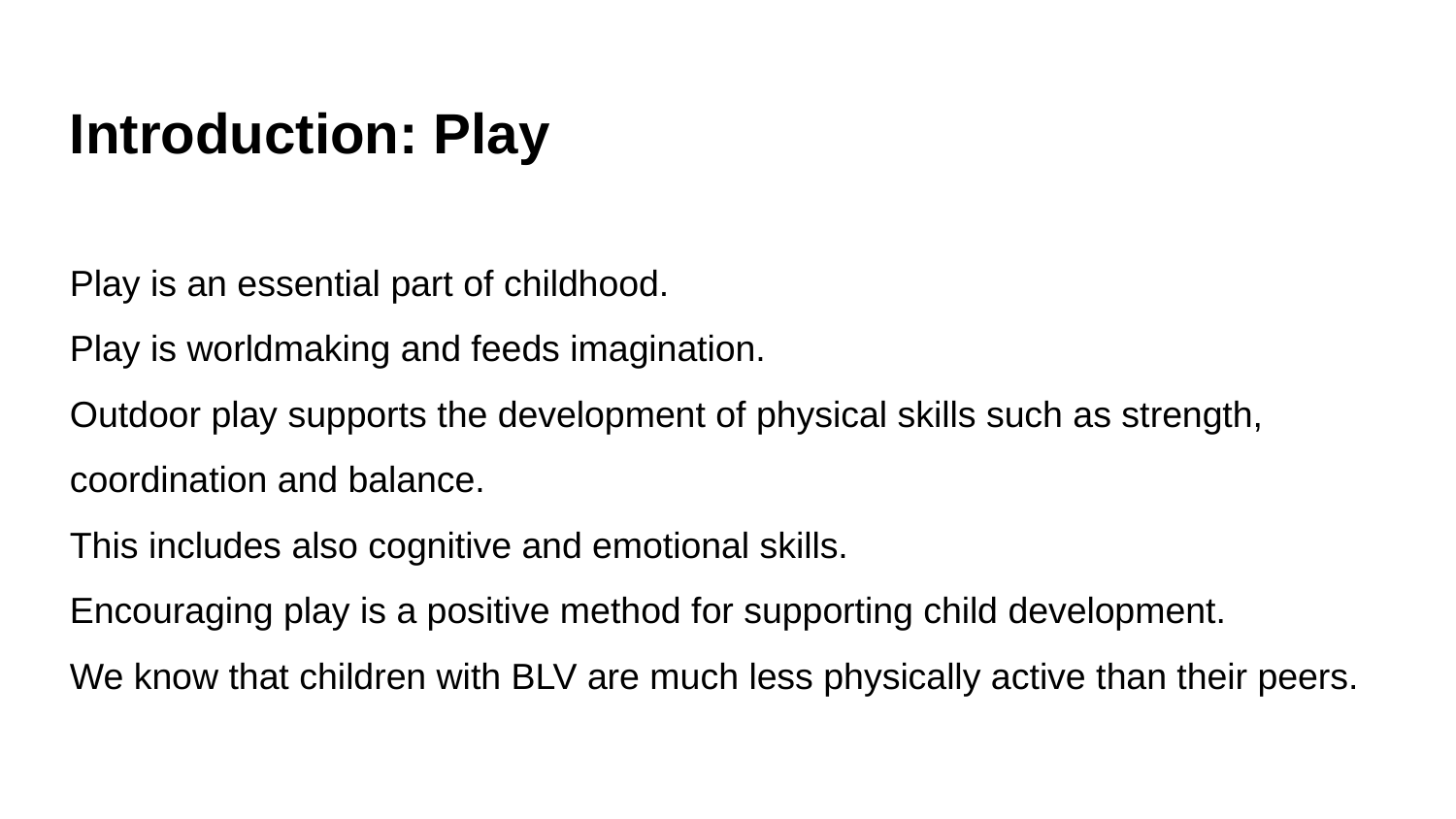

Introduction: Play

Play is an essential part of childhood.
Play is worldmaking and feeds imagination.
Outdoor play supports the development of physical skills such as strength, coordination and balance.
This includes also cognitive and emotional skills.
Encouraging play is a positive method for supporting child development.
We know that children with BLV are much less physically active than their peers.